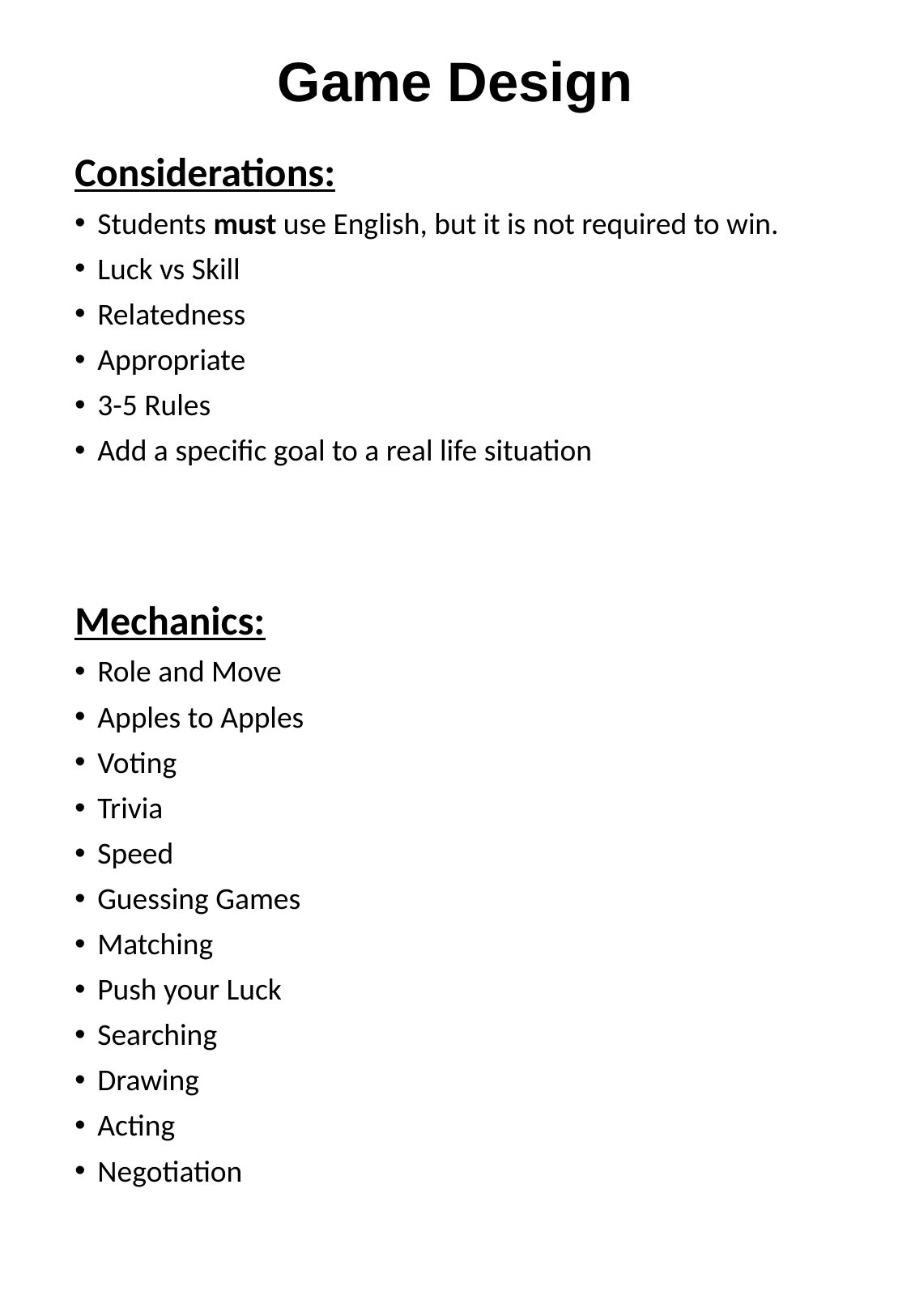

# Game Design
Considerations:
Students must use English, but it is not required to win.
Luck vs Skill
Relatedness
Appropriate
3-5 Rules
Add a specific goal to a real life situation
Mechanics:
Role and Move
Apples to Apples
Voting
Trivia
Speed
Guessing Games
Matching
Push your Luck
Searching
Drawing
Acting
Negotiation